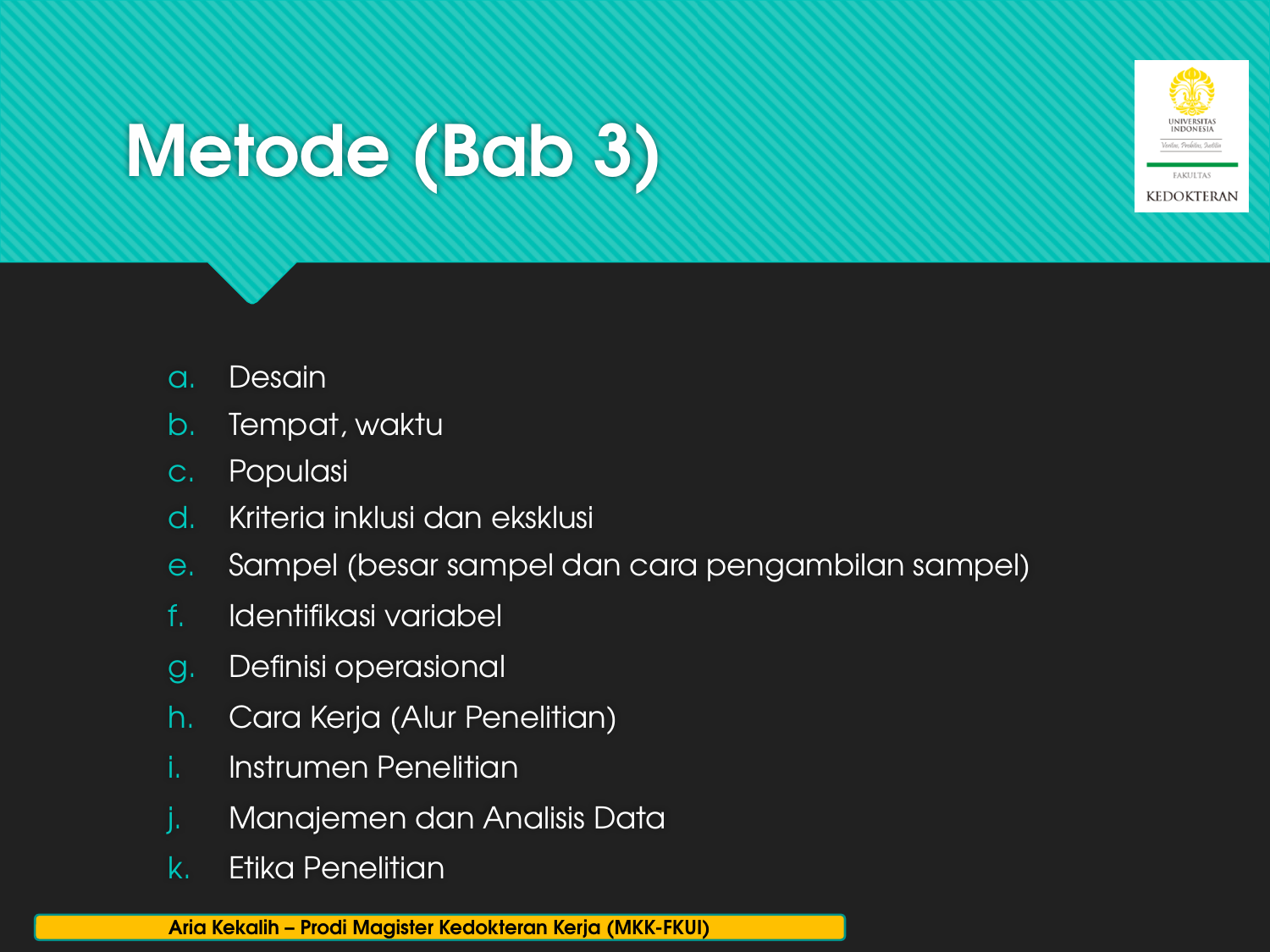

# Metode (Bab 3)
Desain
Tempat, waktu
Populasi
Kriteria inklusi dan eksklusi
Sampel (besar sampel dan cara pengambilan sampel)
Identifikasi variabel
Definisi operasional
Cara Kerja (Alur Penelitian)
Instrumen Penelitian
Manajemen dan Analisis Data
Etika Penelitian